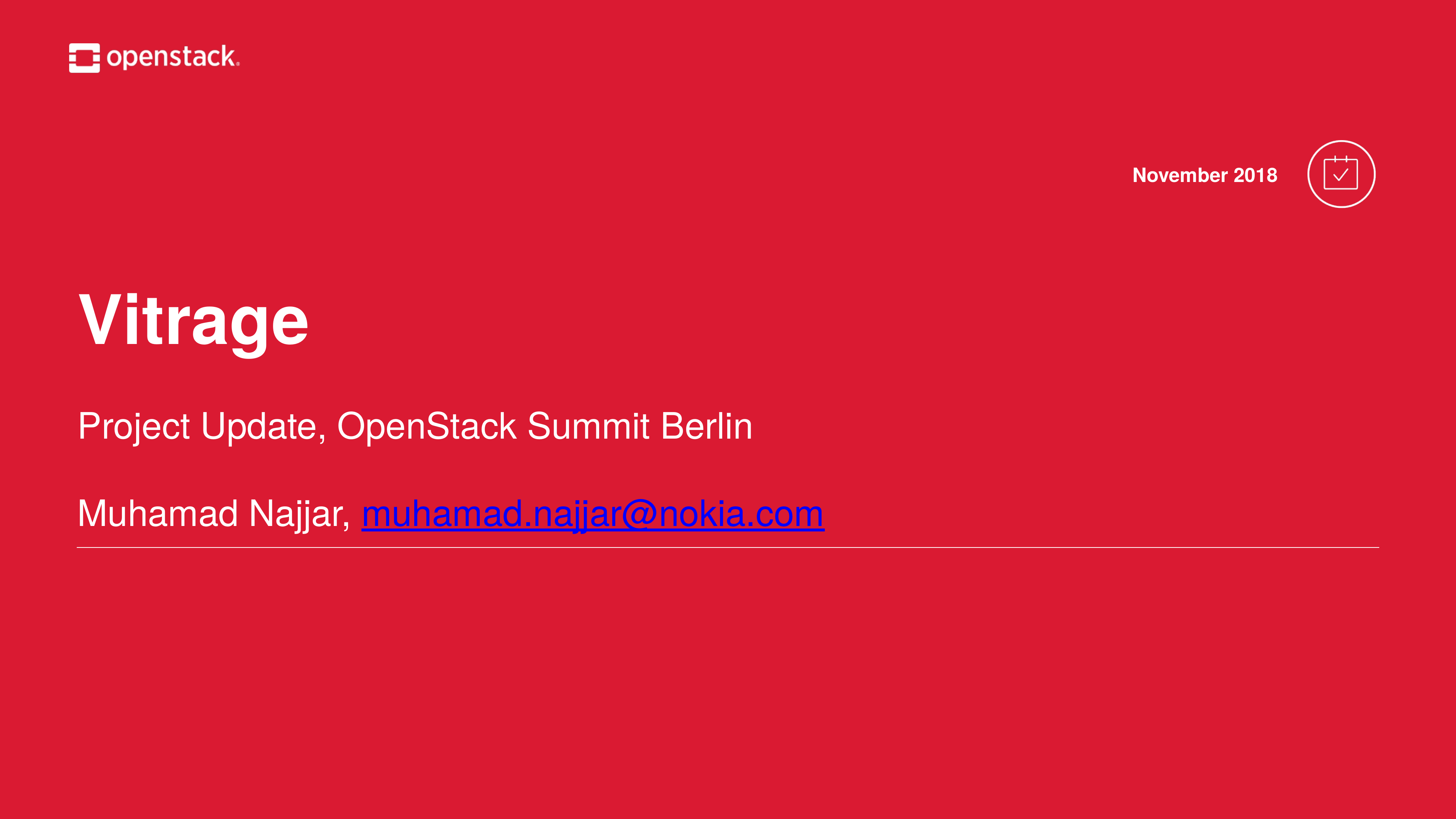

November 2018
# Vitrage
Project Update, OpenStack Summit Berlin

Muhamad Najjar, muhamad.najjar@nokia.com